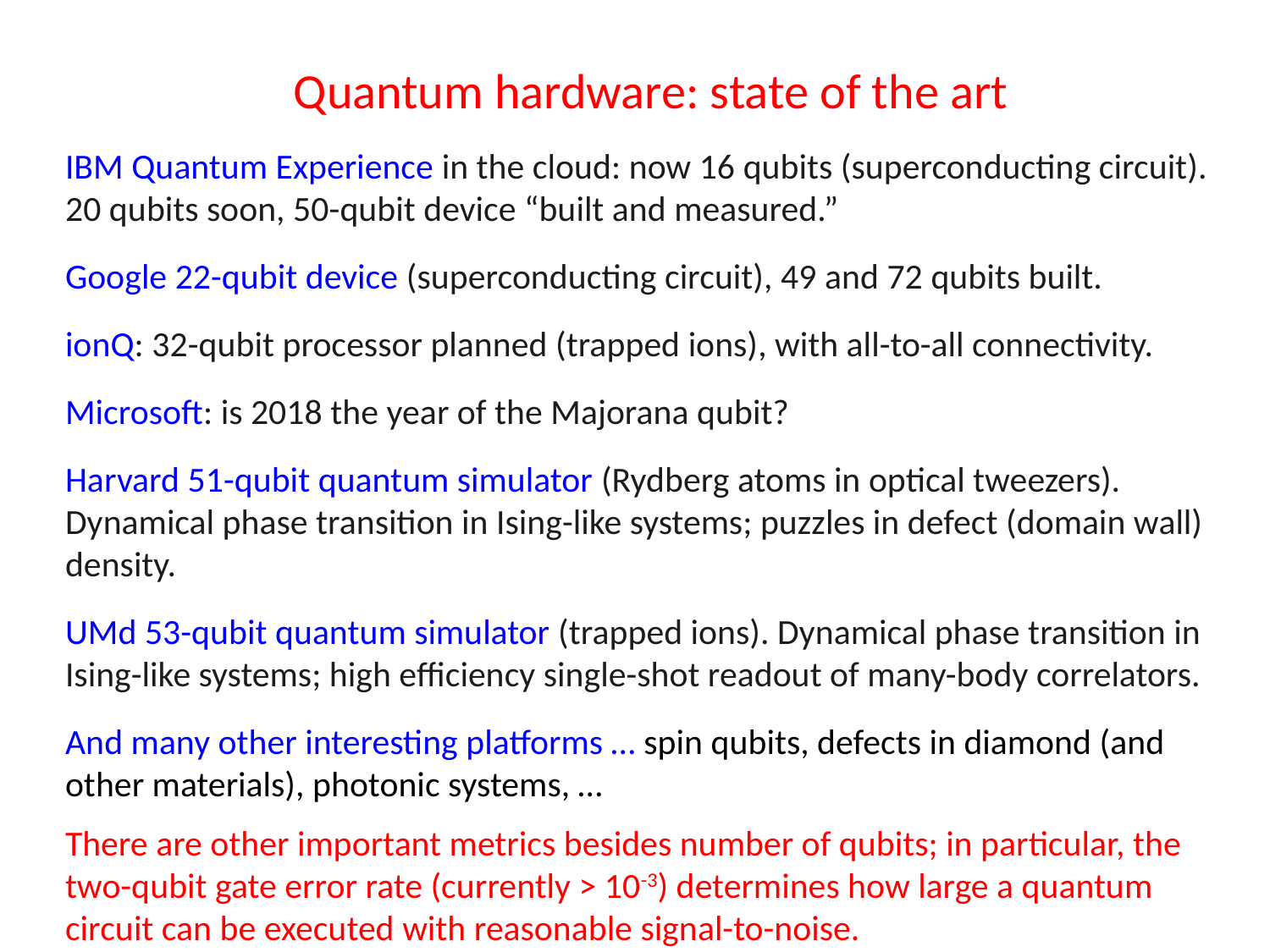

Quantum hardware: state of the art

IBM Quantum Experience in the cloud: now 16 qubits (superconducting circuit). 20 qubits soon, 50-qubit device “built and measured.”

Google 22-qubit device (superconducting circuit), 49 and 72 qubits built.

ionQ: 32-qubit processor planned (trapped ions), with all-to-all connectivity.

Microsoft: is 2018 the year of the Majorana qubit?

Harvard 51-qubit quantum simulator (Rydberg atoms in optical tweezers). Dynamical phase transition in Ising-like systems; puzzles in defect (domain wall) density.

UMd 53-qubit quantum simulator (trapped ions). Dynamical phase transition in Ising-like systems; high efficiency single-shot readout of many-body correlators.

And many other interesting platforms … spin qubits, defects in diamond (and other materials), photonic systems, …

There are other important metrics besides number of qubits; in particular, the two-qubit gate error rate (currently > 10-3) determines how large a quantum circuit can be executed with reasonable signal-to-noise.